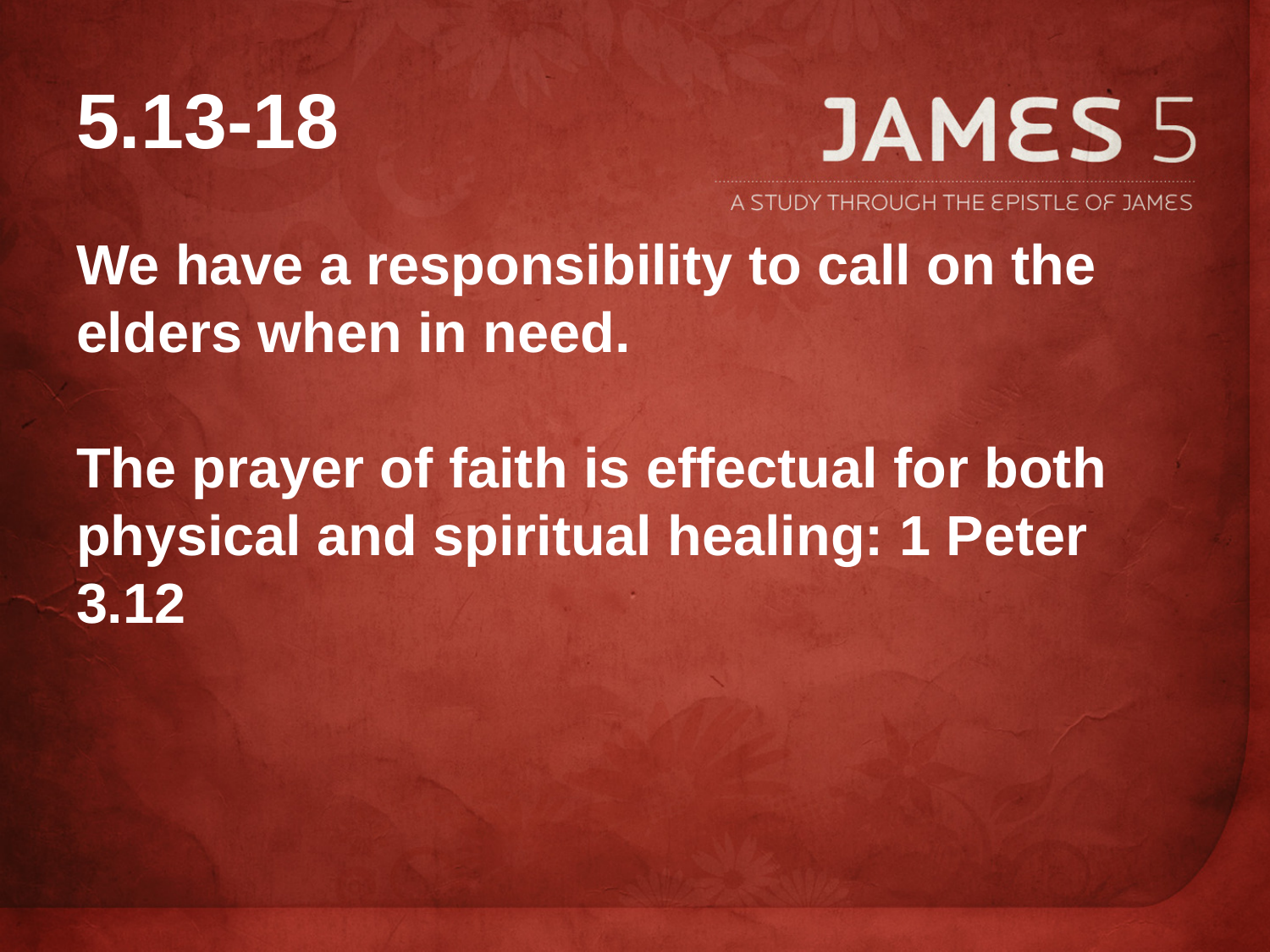

# 5.13-18
We have a responsibility to call on the elders when in need.

The prayer of faith is effectual for both physical and spiritual healing: 1 Peter 3.12